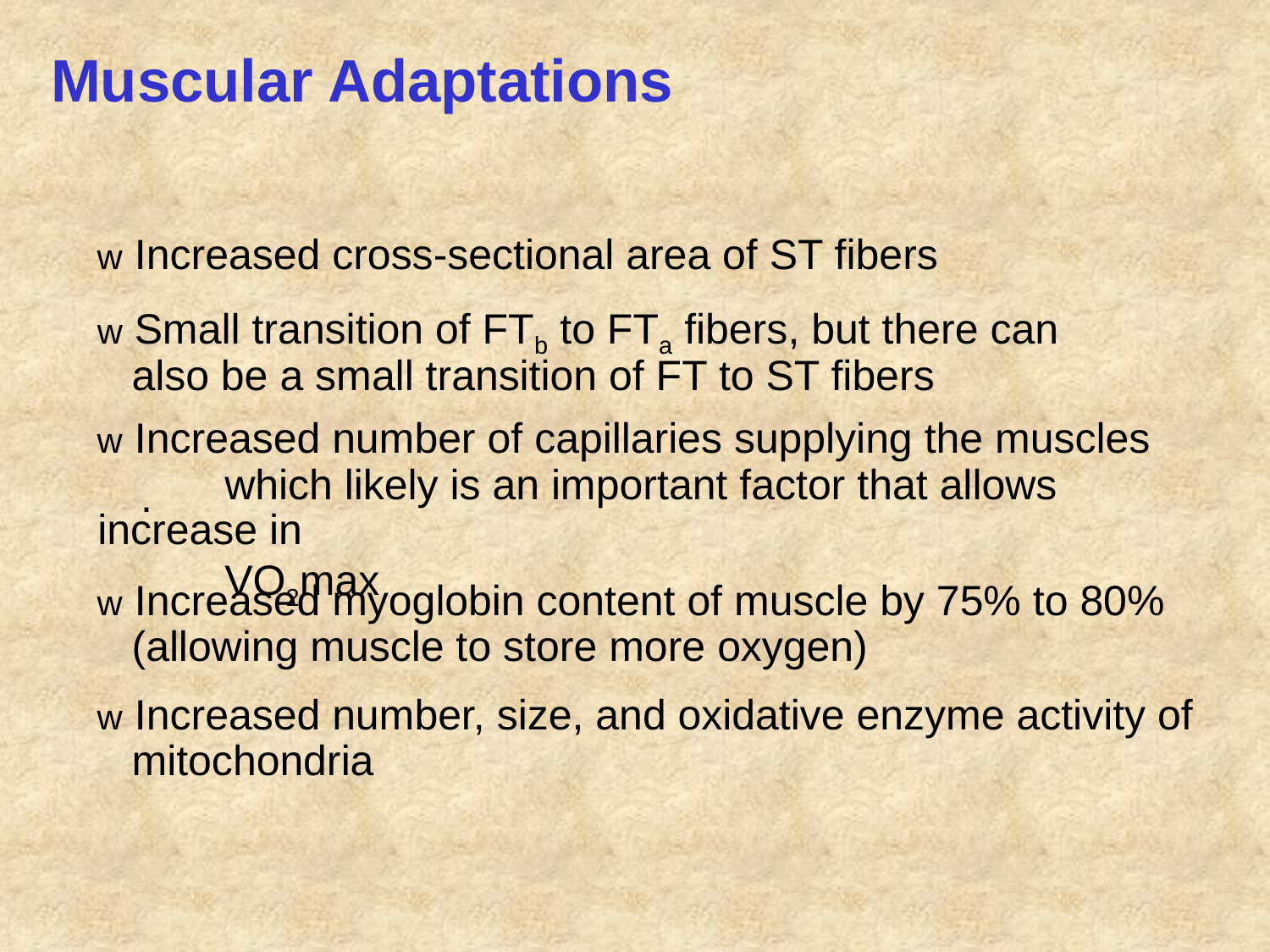

Muscular Adaptations
w Increased cross-sectional area of ST fibers
w Small transition of FTb to FTa fibers, but there can
	also be a small transition of FT to ST fibers
w Increased number of capillaries supplying the muscles
	which likely is an important factor that allows increase in
	VO2max
.
w Increased myoglobin content of muscle by 75% to 80%
	(allowing muscle to store more oxygen)
w Increased number, size, and oxidative enzyme activity of
	mitochondria